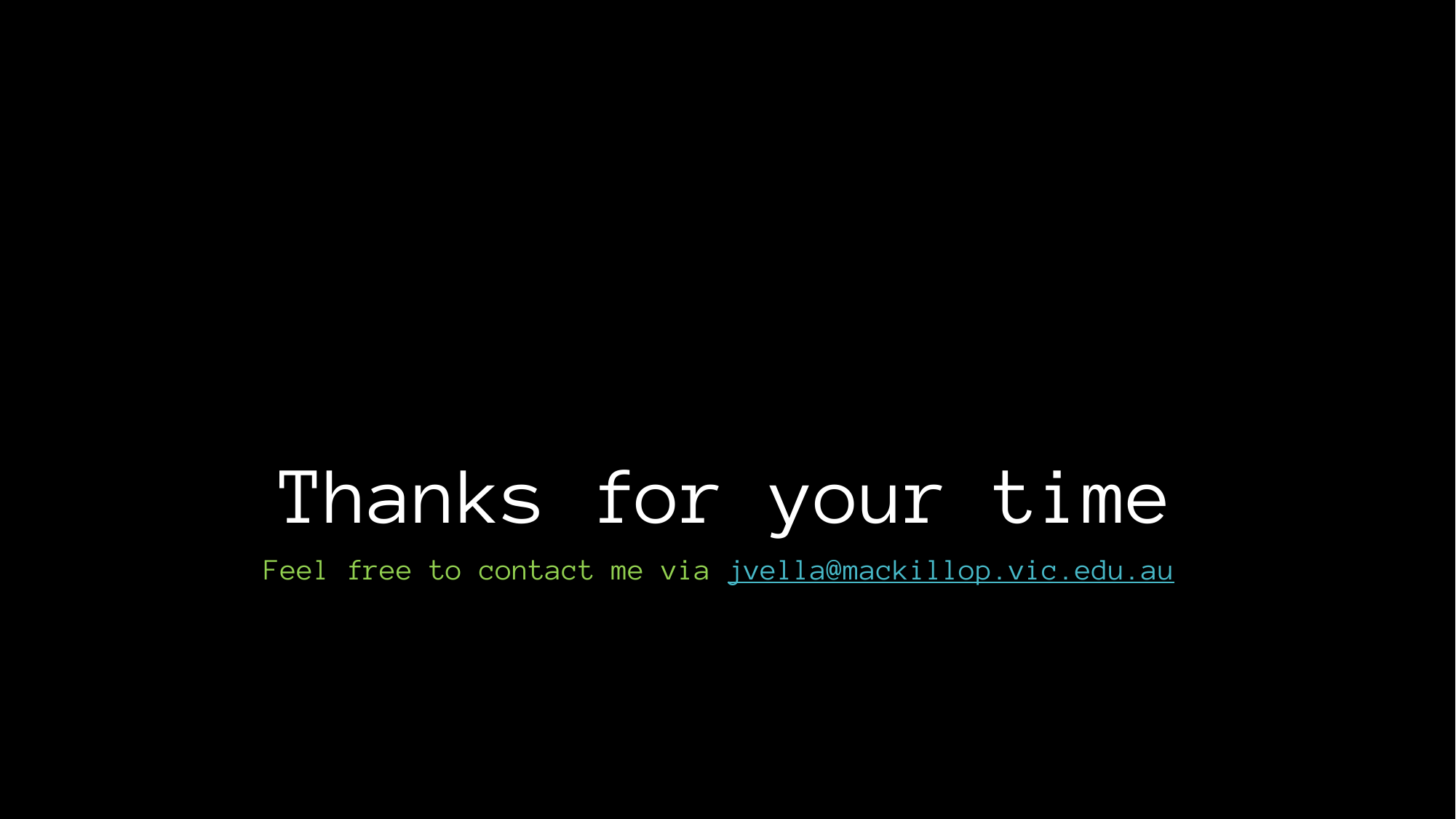

# Thanks for your time
Feel free to contact me via jvella@mackillop.vic.edu.au